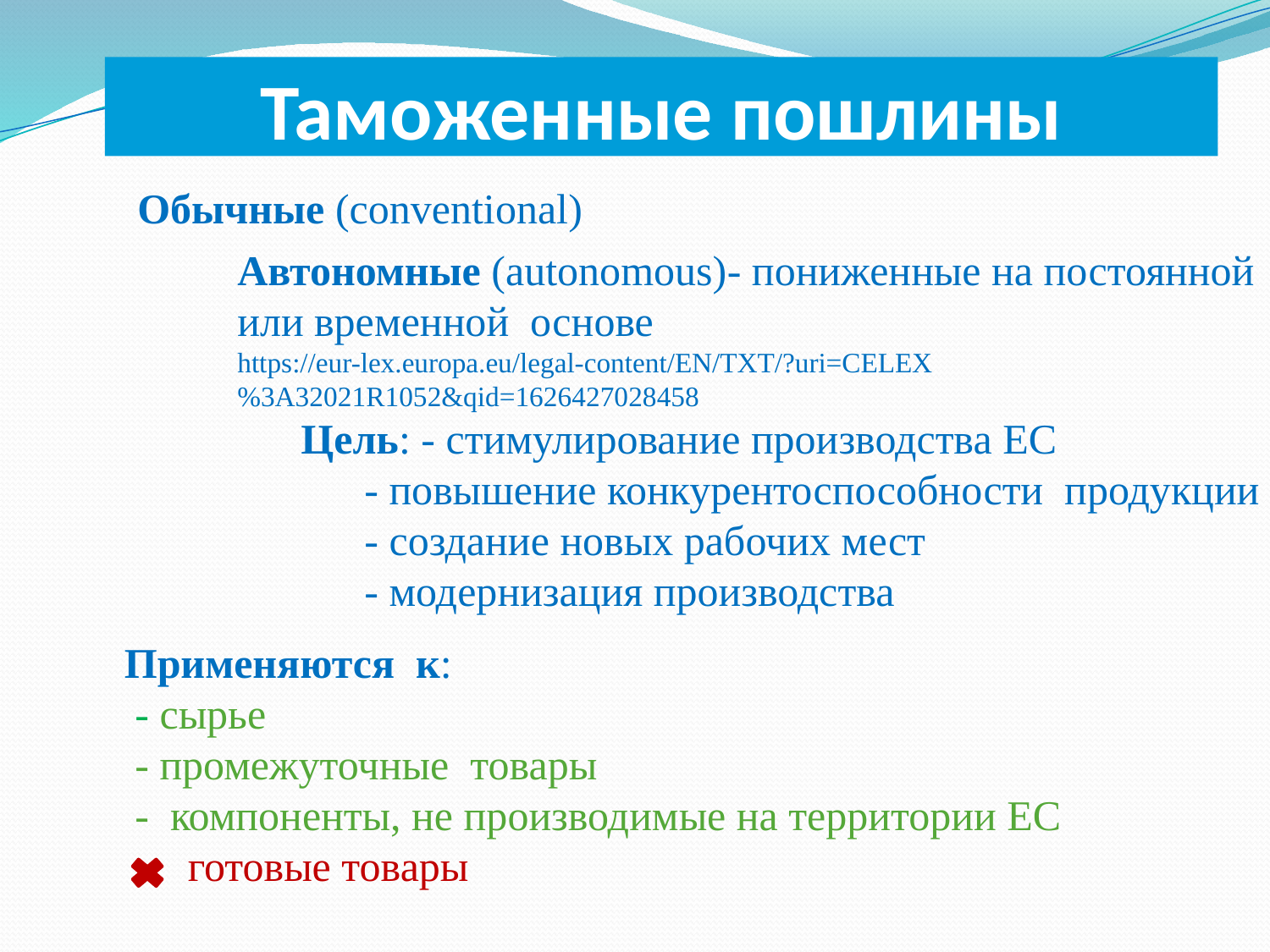

# Таможенные пошлины
Обычные (conventional)
Автономные (autonomous)- пониженные на постоянной или временной  основе
https://eur-lex.europa.eu/legal-content/EN/TXT/?uri=CELEX%3A32021R1052&qid=1626427028458
      Цель: - стимулирование производства ЕС
            - повышение конкурентоспособности  продукции
            - создание новых рабочих мест
            - модернизация производства

Применяются  к:
 - сырье
 - промежуточные  товары
 -  компоненты, не производимые на территории ЕС
      готовые товары